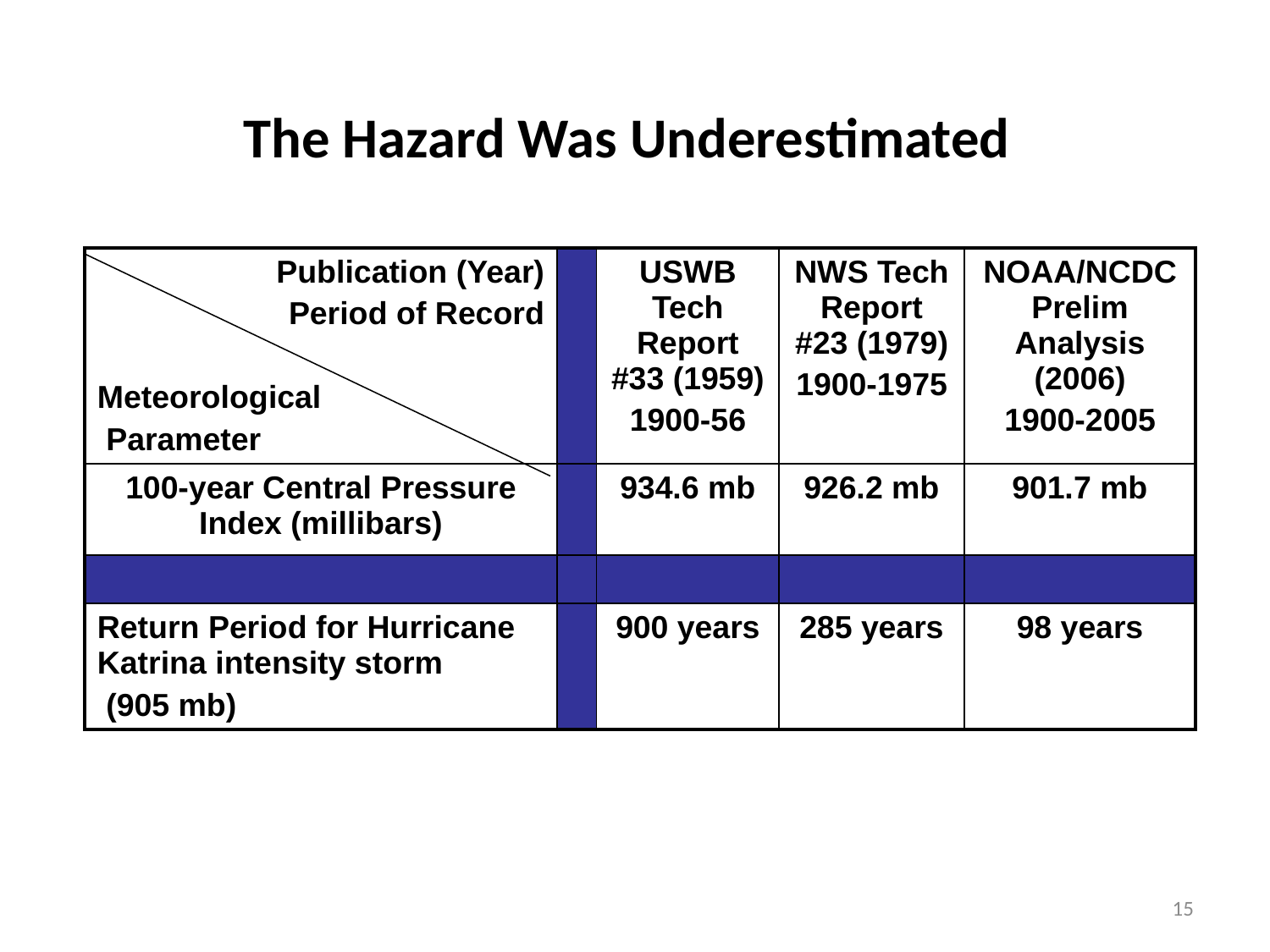

#
The Hazard Was Underestimated
| Publication (Year) Period of Record Meteorological Parameter |  | USWB Tech Report #33 (1959) 1900-56 | NWS Tech Report #23 (1979) 1900-1975 | NOAA/NCDC Prelim Analysis (2006) 1900-2005 |
| --- | --- | --- | --- | --- |
| 100-year Central Pressure Index (millibars) |  | 934.6 mb | 926.2 mb | 901.7 mb |
|  |  |  |  |  |
| Return Period for Hurricane Katrina intensity storm (905 mb) |  | 900 years | 285 years | 98 years |

15